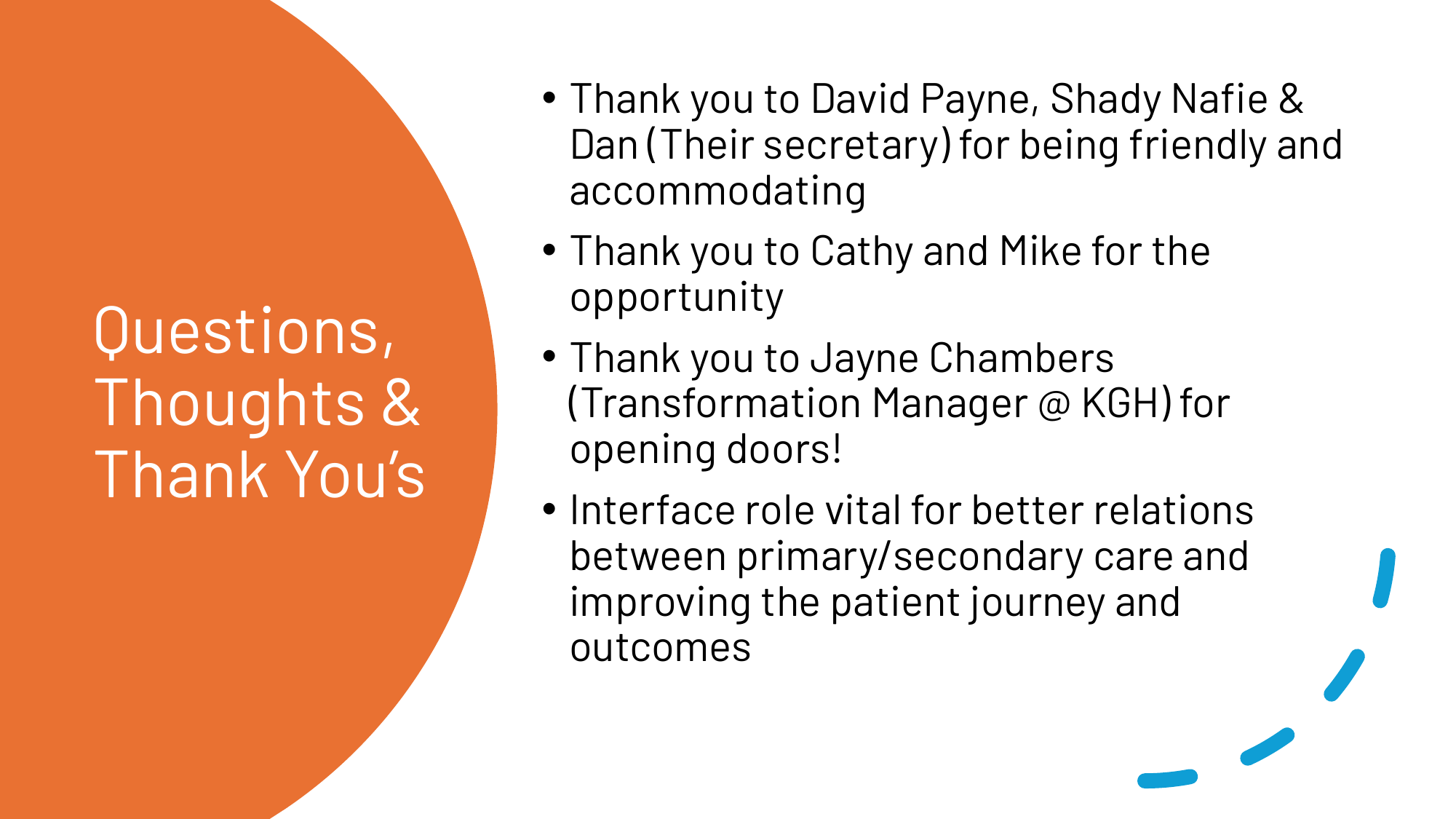

Thank you to David Payne, Shady Nafie & Dan (Their secretary) for being friendly and accommodating
Thank you to Cathy and Mike for the opportunity
Thank you to Jayne Chambers (Transformation Manager @ KGH) for opening doors!
Interface role vital for better relations between primary/secondary care and improving the patient journey and outcomes

# Questions, Thoughts & Thank You’s